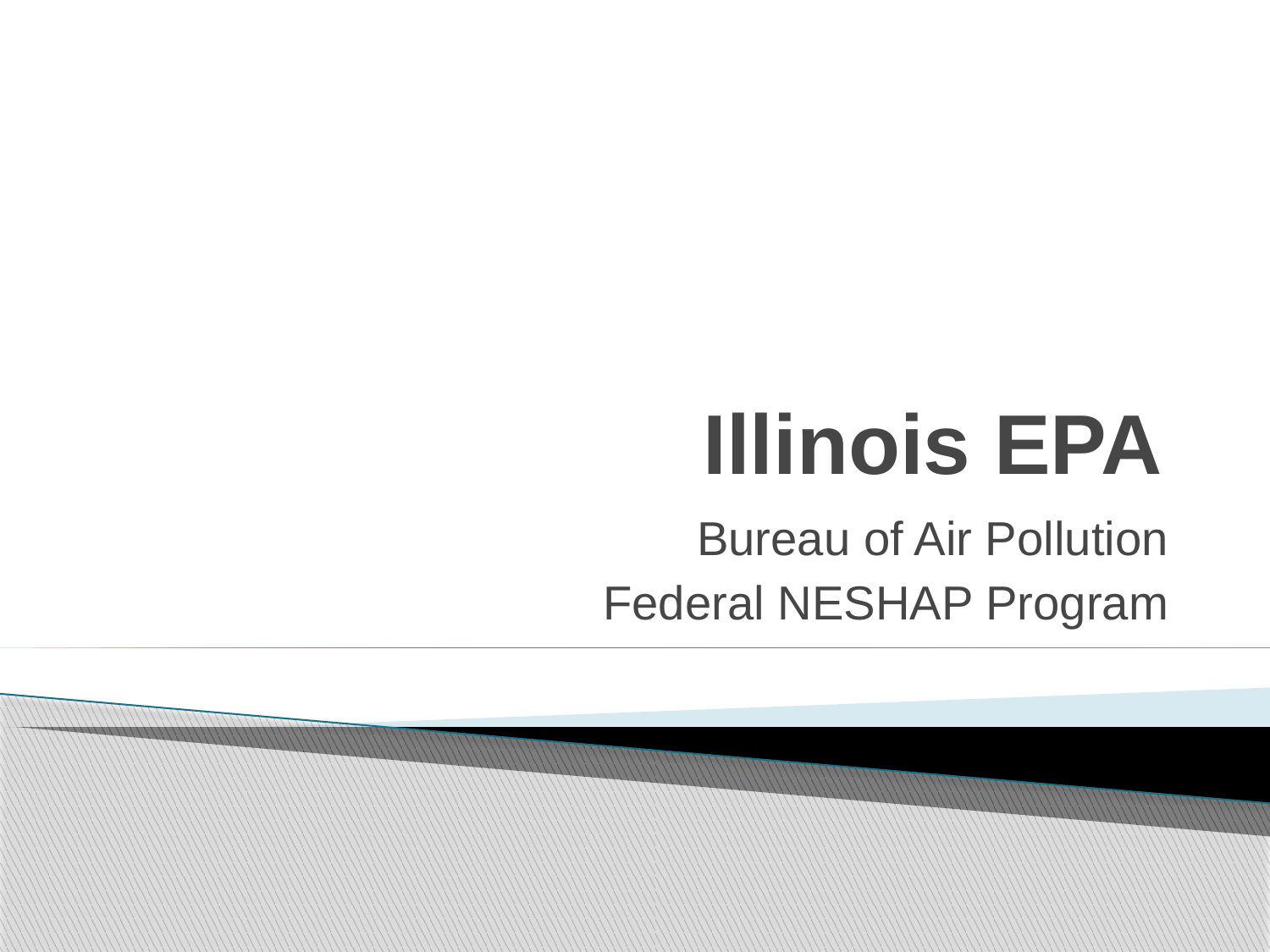

# Illinois EPA
Bureau of Air Pollution
Federal NESHAP Program